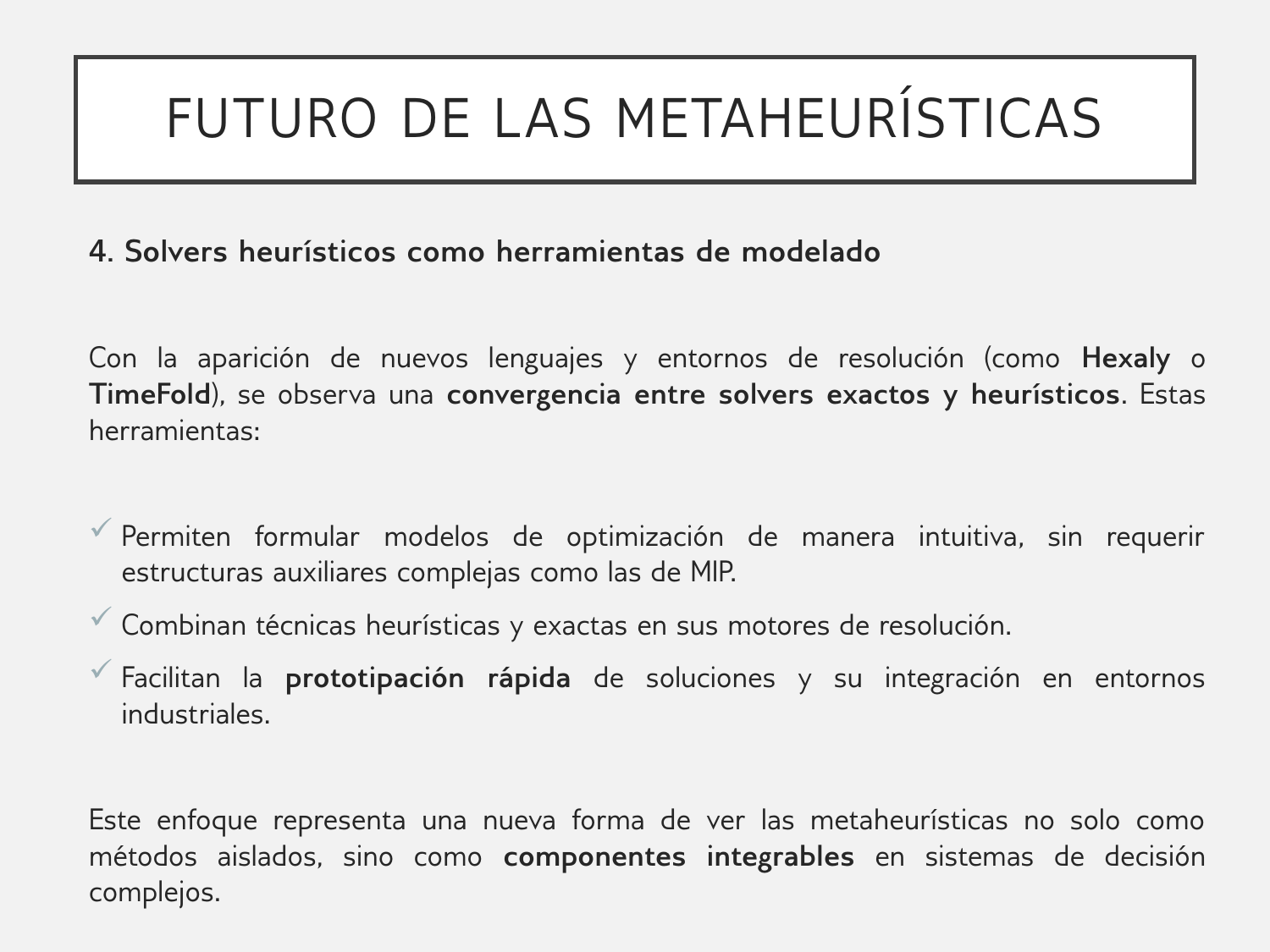

Futuro de las metaheurísticas
4. Solvers heurísticos como herramientas de modelado

Con la aparición de nuevos lenguajes y entornos de resolución (como Hexaly o TimeFold), se observa una convergencia entre solvers exactos y heurísticos. Estas herramientas:

Permiten formular modelos de optimización de manera intuitiva, sin requerir estructuras auxiliares complejas como las de MIP.
Combinan técnicas heurísticas y exactas en sus motores de resolución.
Facilitan la prototipación rápida de soluciones y su integración en entornos industriales.

Este enfoque representa una nueva forma de ver las metaheurísticas no solo como métodos aislados, sino como componentes integrables en sistemas de decisión complejos​.